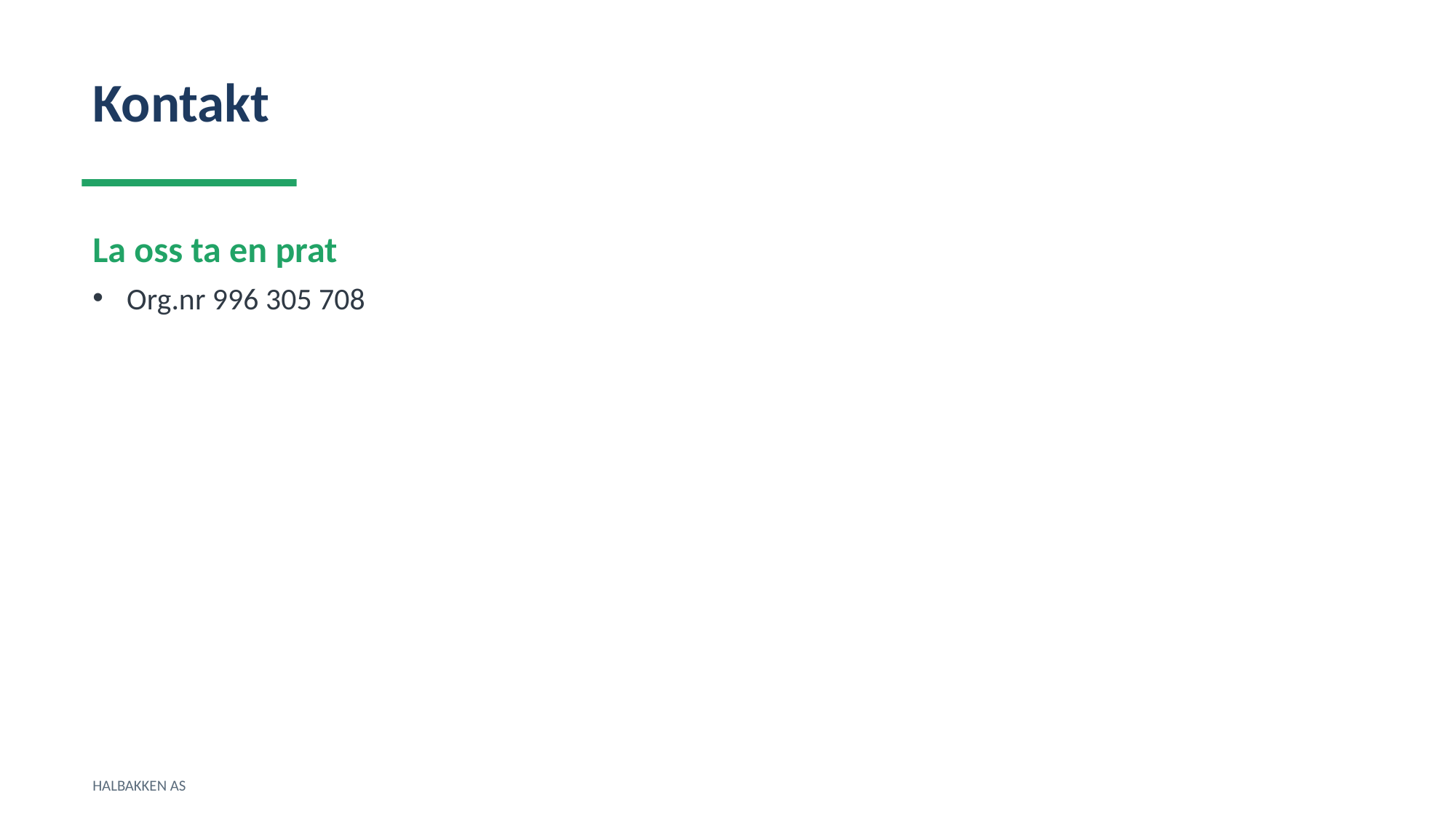

Kontakt

La oss ta en prat
Org.nr 996 305 708
HALBAKKEN AS